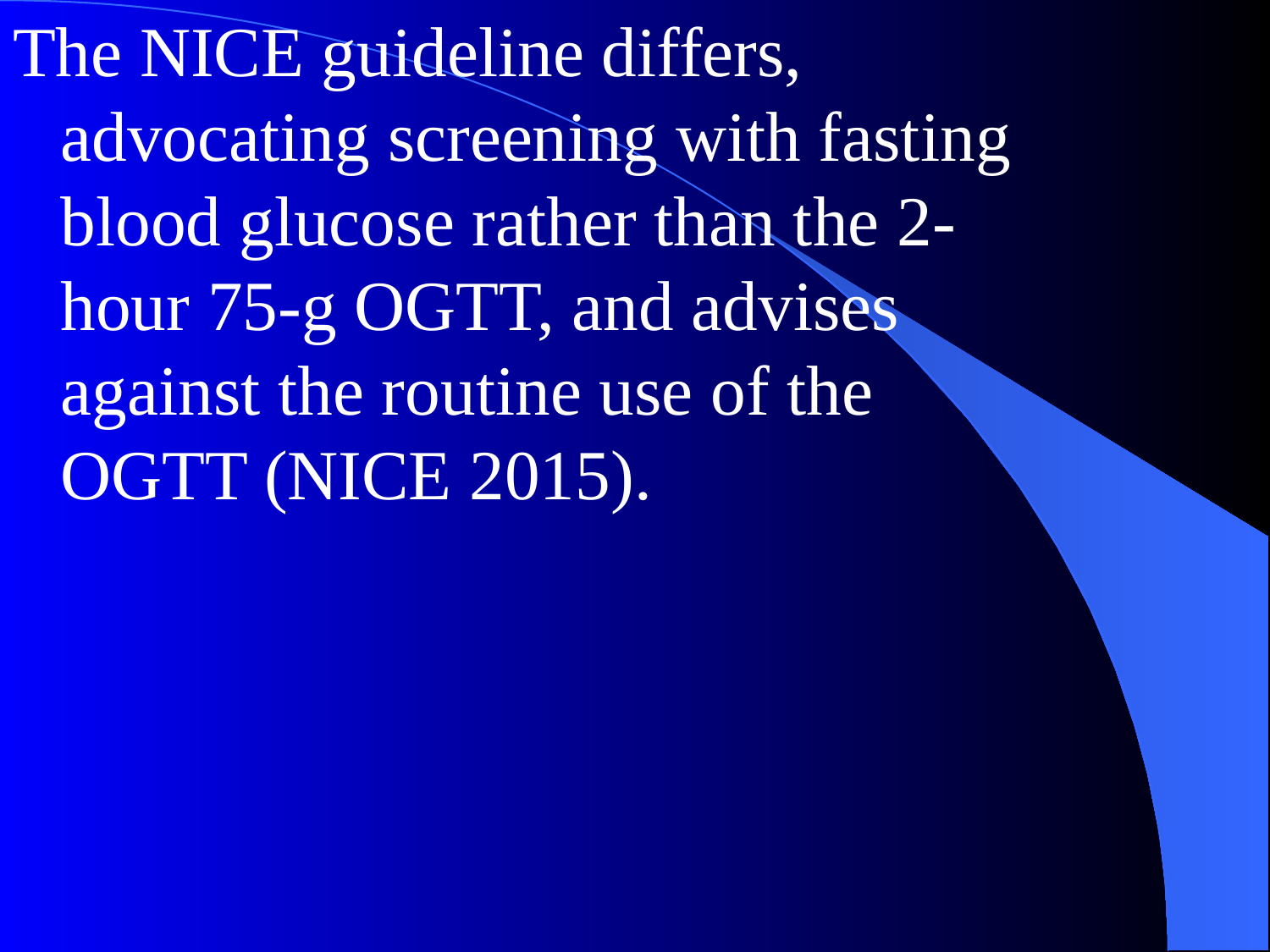

The NICE guideline differs, advocating screening with fasting blood glucose rather than the 2-hour 75-g OGTT, and advises against the routine use of the OGTT (NICE 2015).